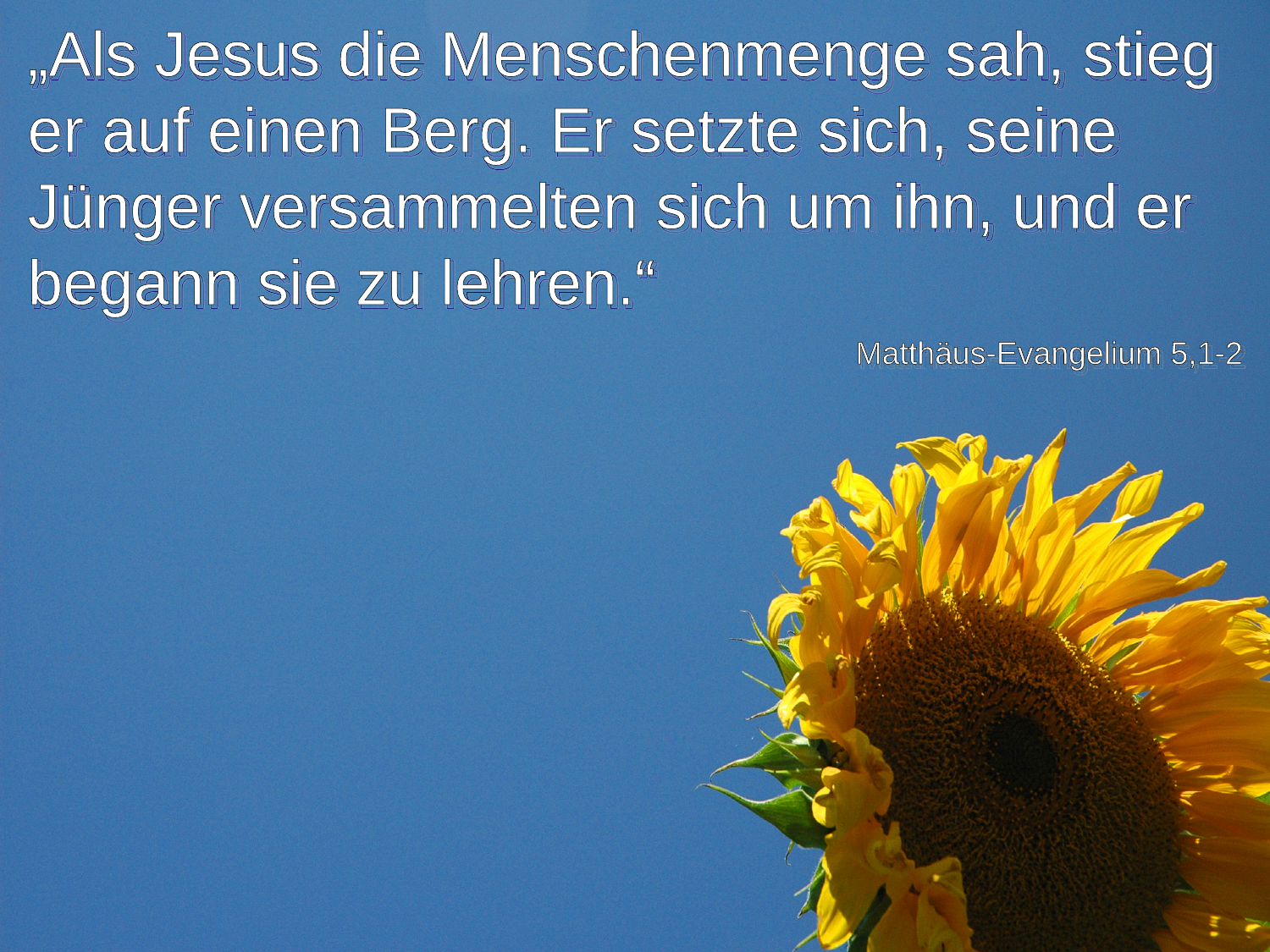

# „Als Jesus die Menschenmenge sah, stieg er auf einen Berg. Er setzte sich, seine Jünger versammelten sich um ihn, und er begann sie zu lehren.“
Matthäus-Evangelium 5,1-2